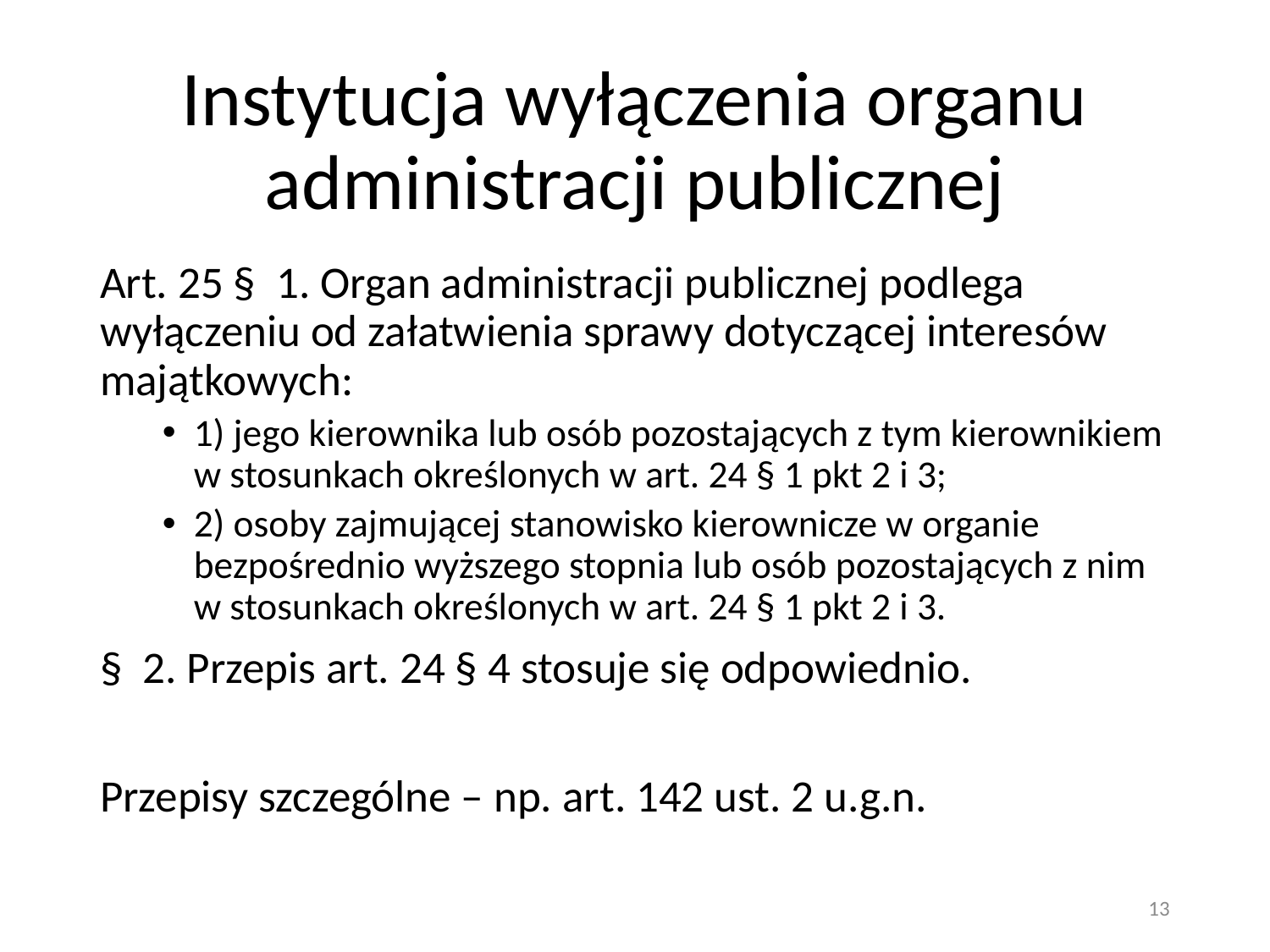

# Instytucja wyłączenia organu administracji publicznej
Art. 25 §  1. Organ administracji publicznej podlega wyłączeniu od załatwienia sprawy dotyczącej interesów majątkowych:
1) jego kierownika lub osób pozostających z tym kierownikiem w stosunkach określonych w art. 24 § 1 pkt 2 i 3;
2) osoby zajmującej stanowisko kierownicze w organie bezpośrednio wyższego stopnia lub osób pozostających z nim w stosunkach określonych w art. 24 § 1 pkt 2 i 3.
§  2. Przepis art. 24 § 4 stosuje się odpowiednio.

Przepisy szczególne – np. art. 142 ust. 2 u.g.n.

13